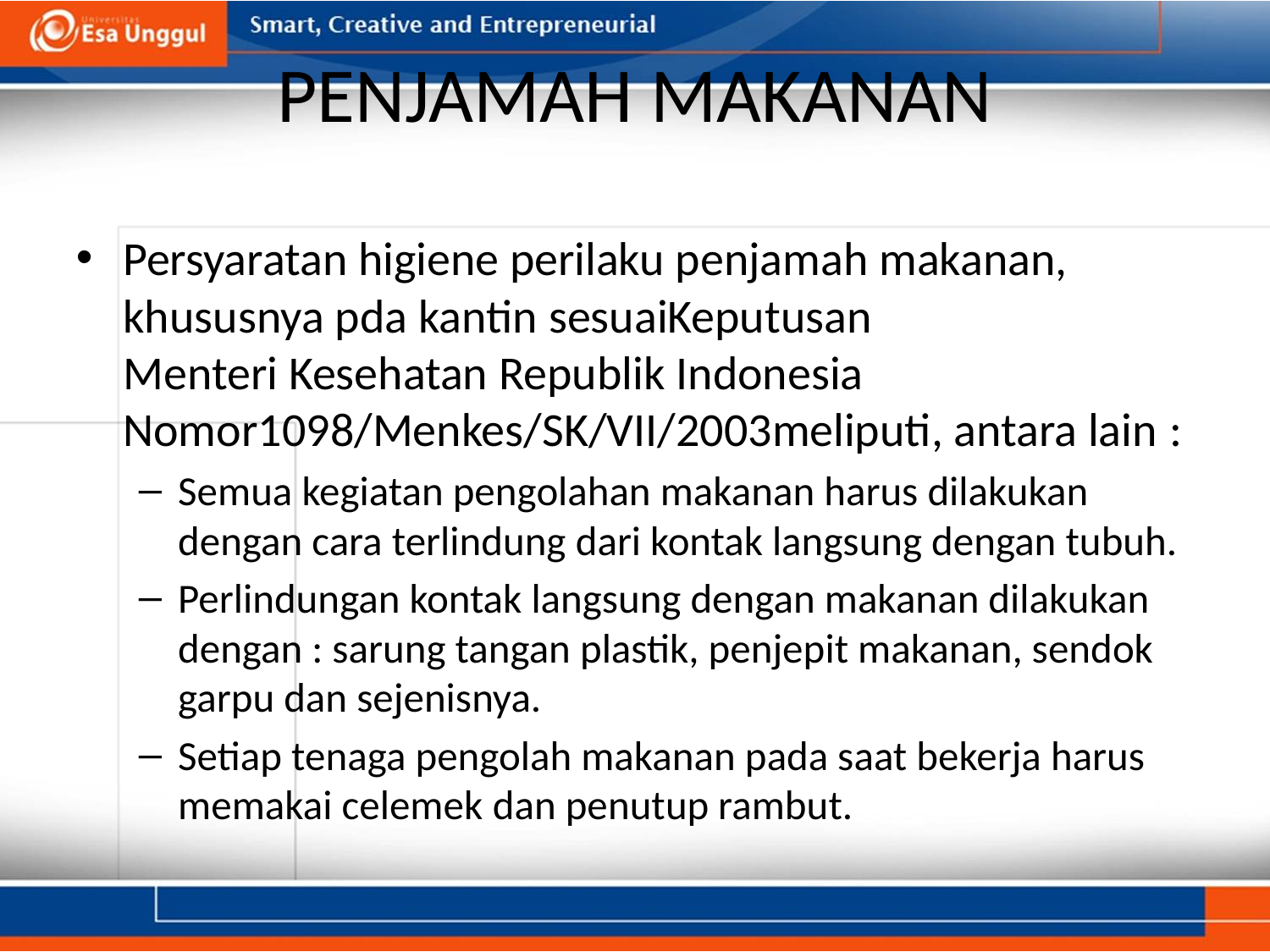

# PENJAMAH MAKANAN
Persyaratan higiene perilaku penjamah makanan, khususnya pda kantin sesuaiKeputusan Menteri Kesehatan Republik Indonesia Nomor1098/Menkes/SK/VII/2003meliputi, antara lain :
Semua kegiatan pengolahan makanan harus dilakukan dengan cara terlindung dari kontak langsung dengan tubuh.
Perlindungan kontak langsung dengan makanan dilakukan dengan : sarung tangan plastik, penjepit makanan, sendok garpu dan sejenisnya.
Setiap tenaga pengolah makanan pada saat bekerja harus memakai celemek dan penutup rambut.